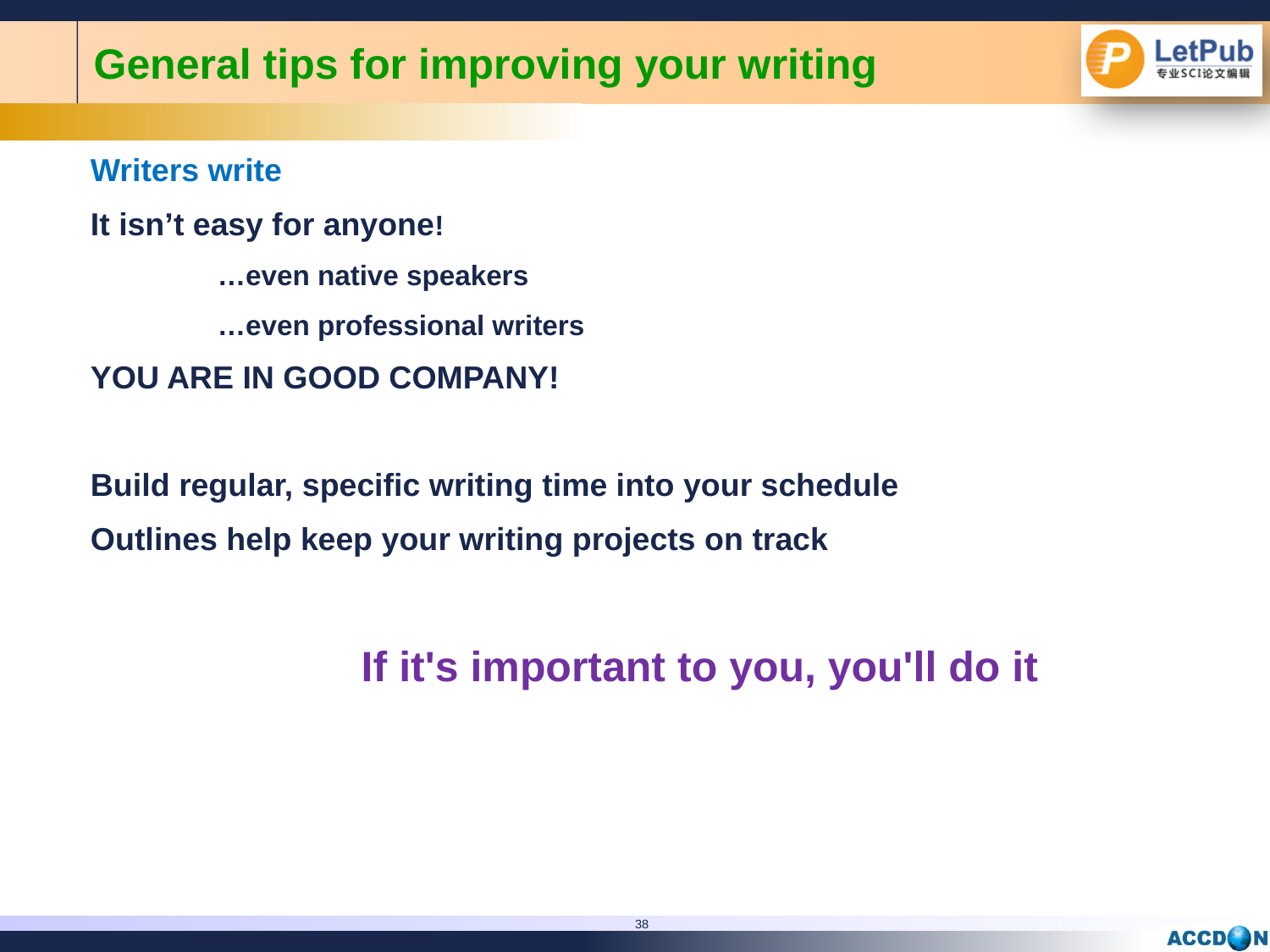

General tips for improving your writing
Writers write
It isn’t easy for anyone!
	…even native speakers
	…even professional writers
YOU ARE IN GOOD COMPANY!

Build regular, specific writing time into your schedule
Outlines help keep your writing projects on track

If it's important to you, you'll do it
38